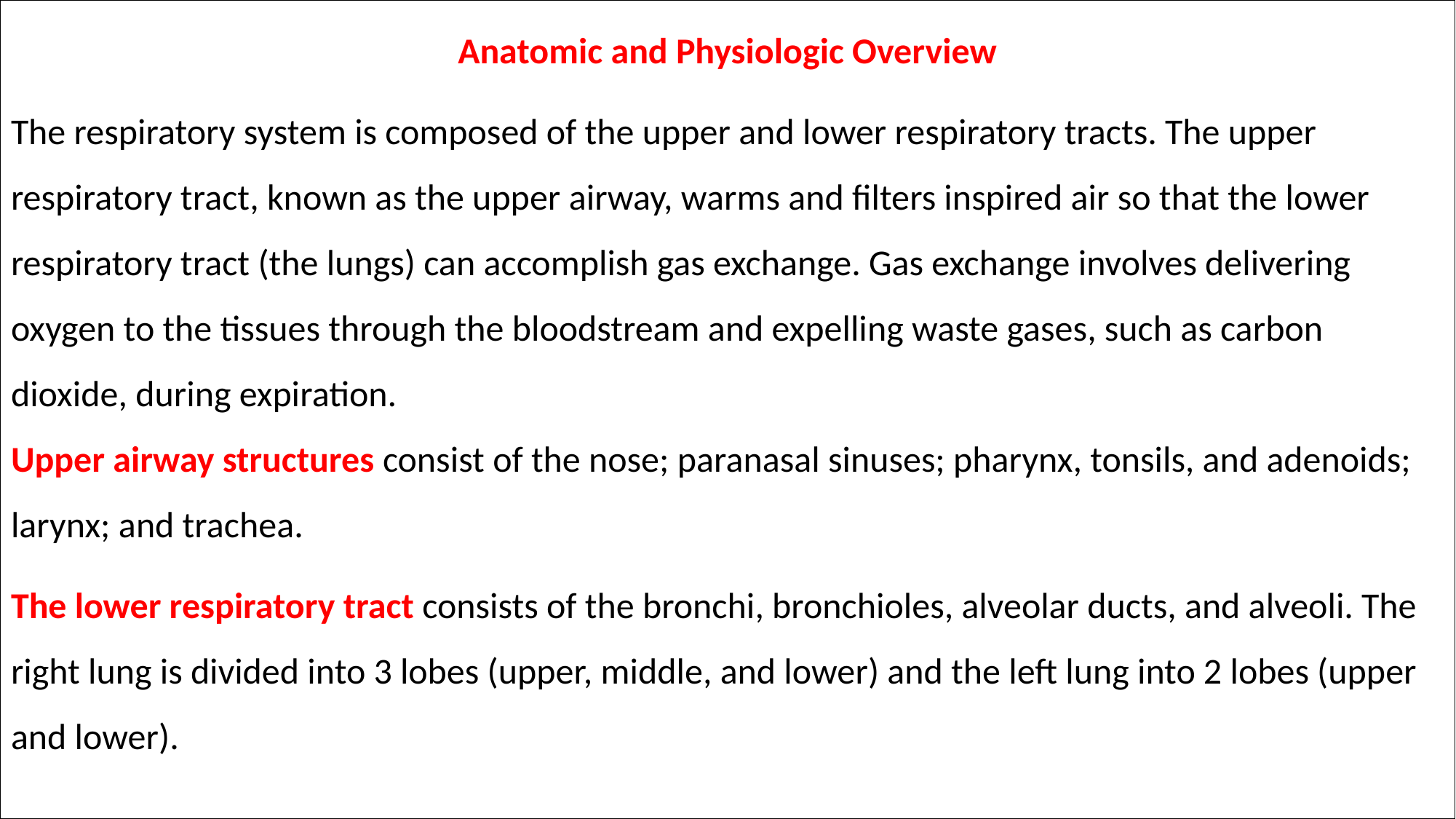

Anatomic and Physiologic Overview
The respiratory system is composed of the upper and lower respiratory tracts. The upper respiratory tract, known as the upper airway, warms and filters inspired air so that the lower respiratory tract (the lungs) can accomplish gas exchange. Gas exchange involves delivering oxygen to the tissues through the bloodstream and expelling waste gases, such as carbon dioxide, during expiration.
Upper airway structures consist of the nose; paranasal sinuses; pharynx, tonsils, and adenoids; larynx; and trachea.
The lower respiratory tract consists of the bronchi, bronchioles, alveolar ducts, and alveoli. The right lung is divided into 3 lobes (upper, middle, and lower) and the left lung into 2 lobes (upper and lower).